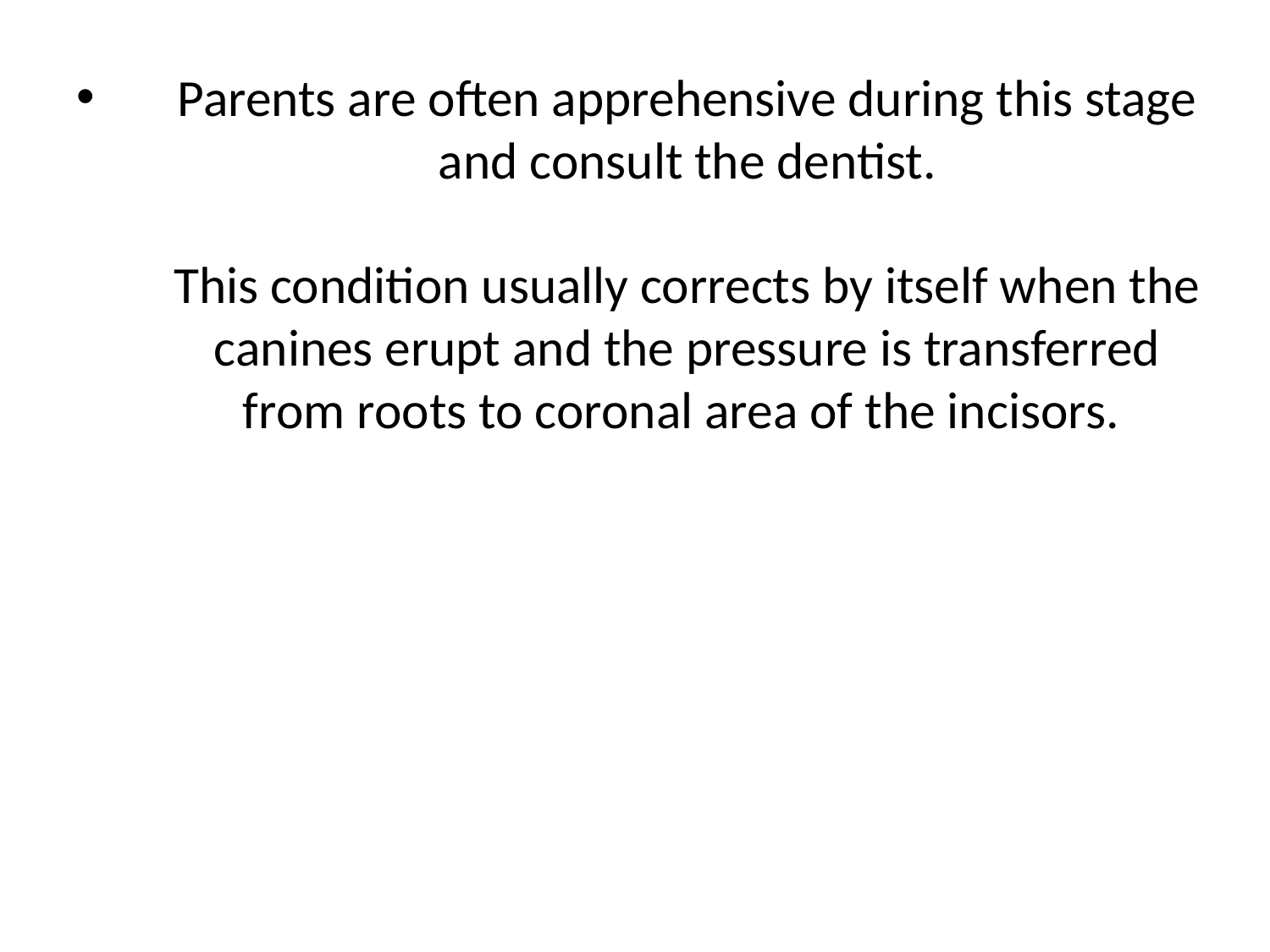

# Parents are often apprehensive during this stage and consult the dentist. This condition usually corrects by itself when the canines erupt and the pressure is transferred from roots to coronal area of the incisors.